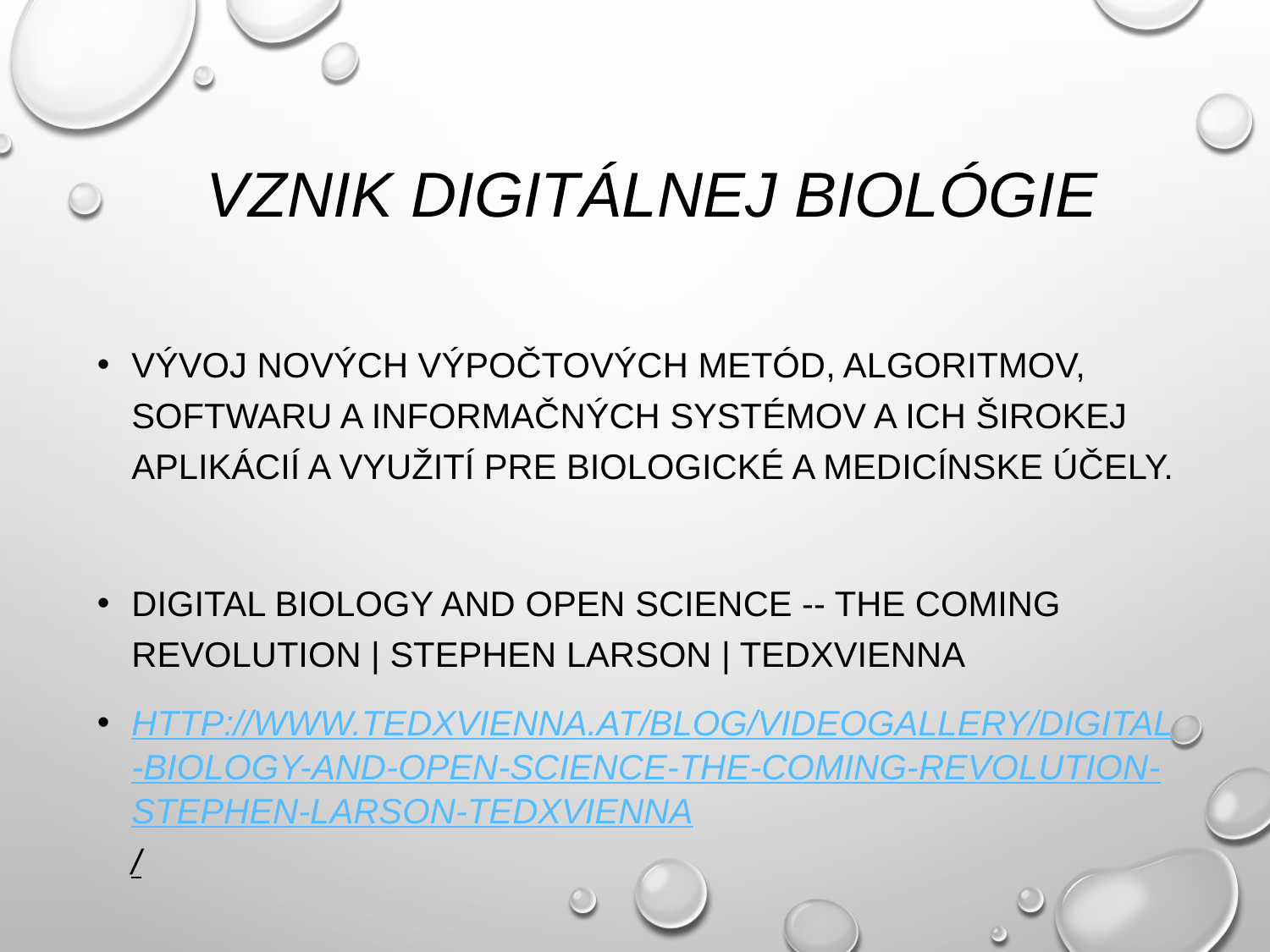

# Vznik digitálnej biológie

Vývoj nových výpočtových metód, algoritmov, softwaru a informačných systémov a ich širokej aplikácií a využití pre biologické a medicínske účely.

Digital biology and open science -- the coming revolution | Stephen Larson | TEDxVienna
http://www.tedxvienna.at/blog/videogallery/digital-biology-and-open-science-the-coming-revolution-stephen-larson-tedxvienna/